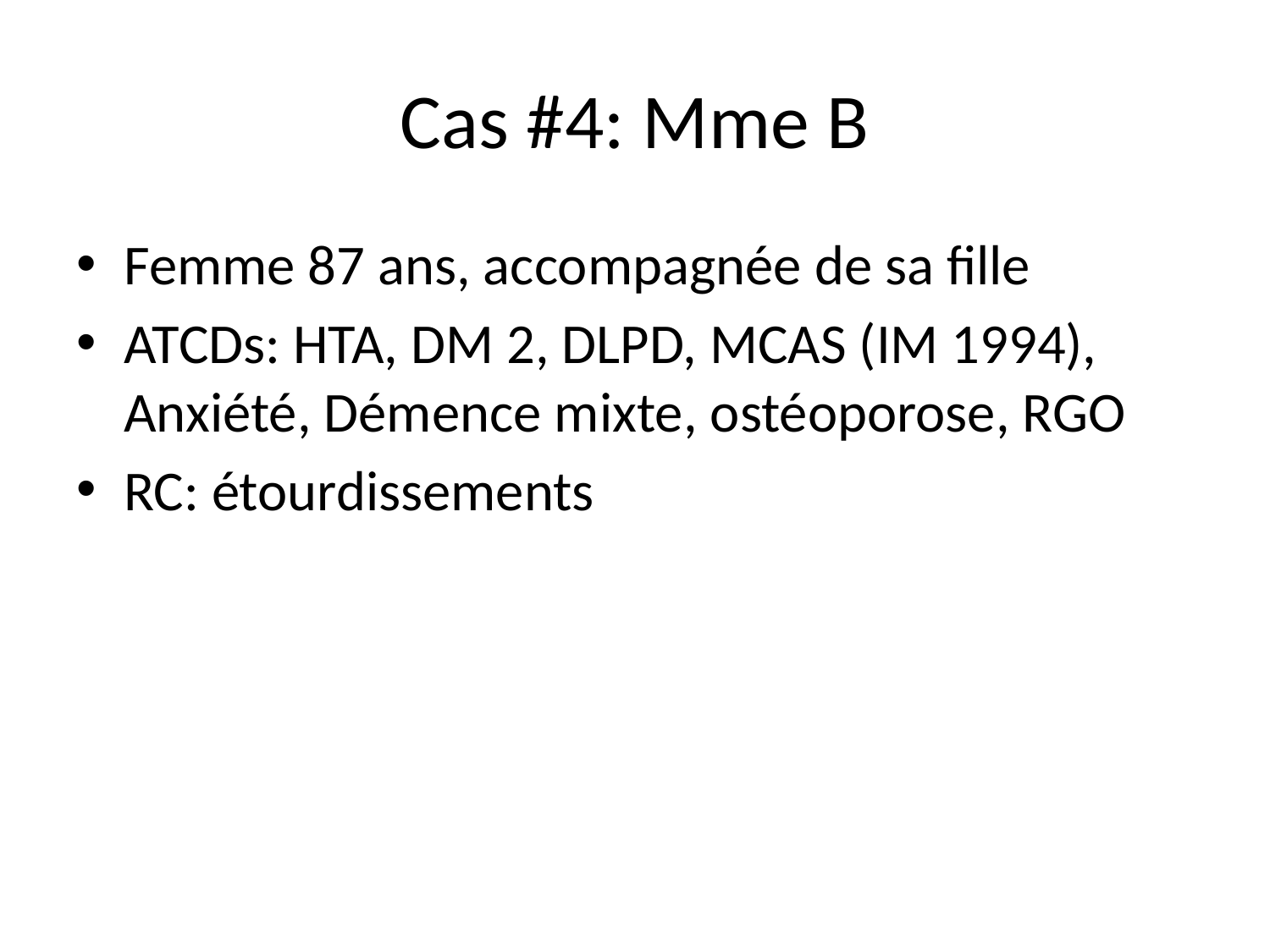

# Cas #4: Mme B
Femme 87 ans, accompagnée de sa fille
ATCDs: HTA, DM 2, DLPD, MCAS (IM 1994), Anxiété, Démence mixte, ostéoporose, RGO
RC: étourdissements